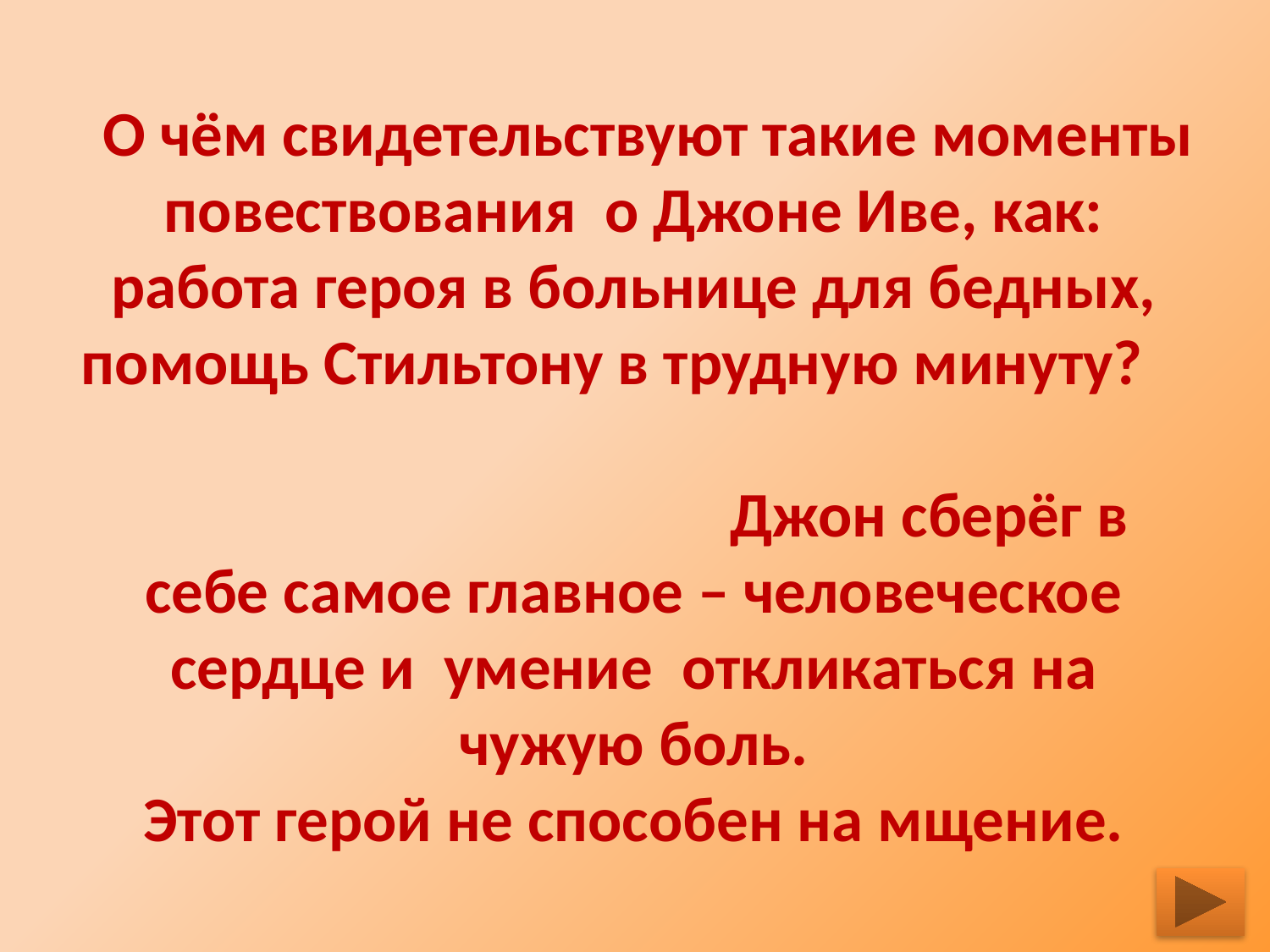

О чём свидетельствуют такие моменты повествования  о Джоне Иве, как: работа героя в больнице для бедных, помощь Стильтону в трудную минуту?
                                                                                                                        Джон сберёг в себе самое главное – человеческое сердце и  умение  откликаться на чужую боль.
 Этот герой не способен на мщение.